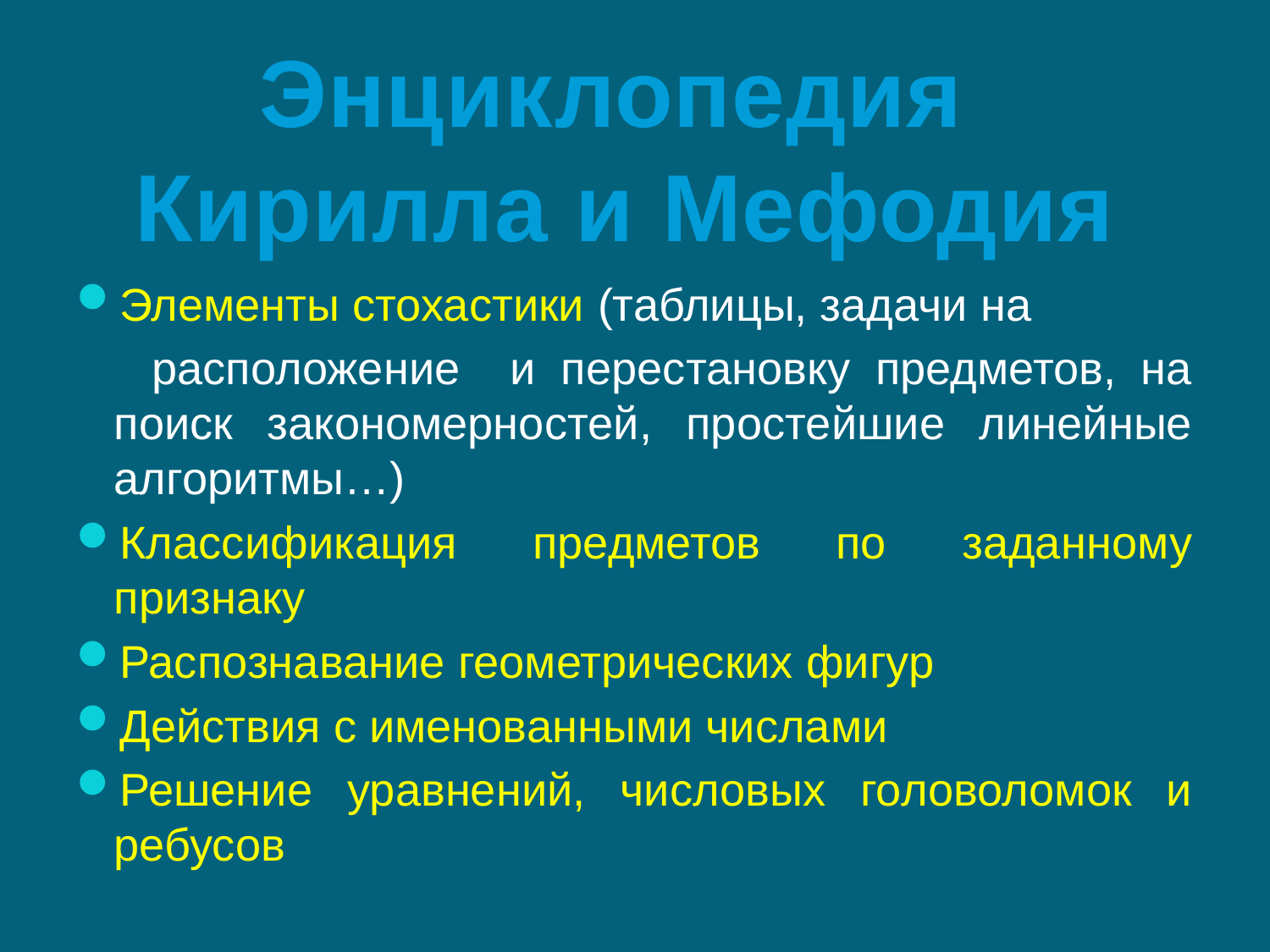

Энциклопедия
Кирилла и Мефодия
Элементы стохастики (таблицы, задачи на
   расположение  и перестановку предметов, на поиск закономерностей, простейшие линейные алгоритмы…)
Классификация предметов по заданному признаку
Распознавание геометрических фигур
Действия с именованными числами
Решение уравнений, числовых головоломок и ребусов